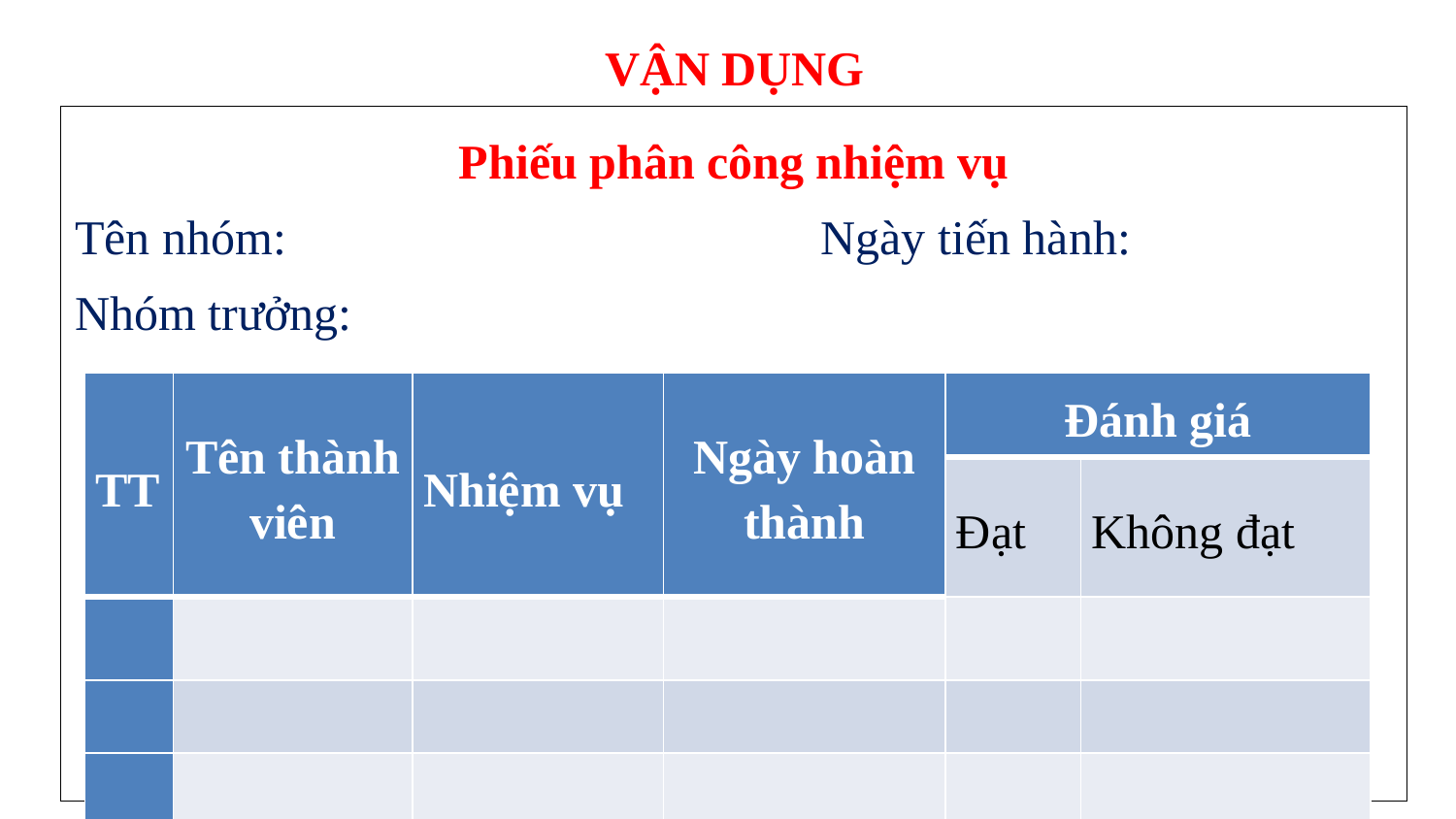

# VẬN DỤNG
Phiếu phân công nhiệm vụ
Tên nhóm:                                            Ngày tiến hành:
Nhóm trưởng:

| TT | Tên thành viên | Nhiệm vụ | Ngày hoàn thành | Đánh giá |  |
| --- | --- | --- | --- | --- | --- |
|  |  |  |  | Đạt | Không đạt |
|  |  |  |  |  |  |
|  |  |  |  |  |  |
|  |  |  |  |  |  |